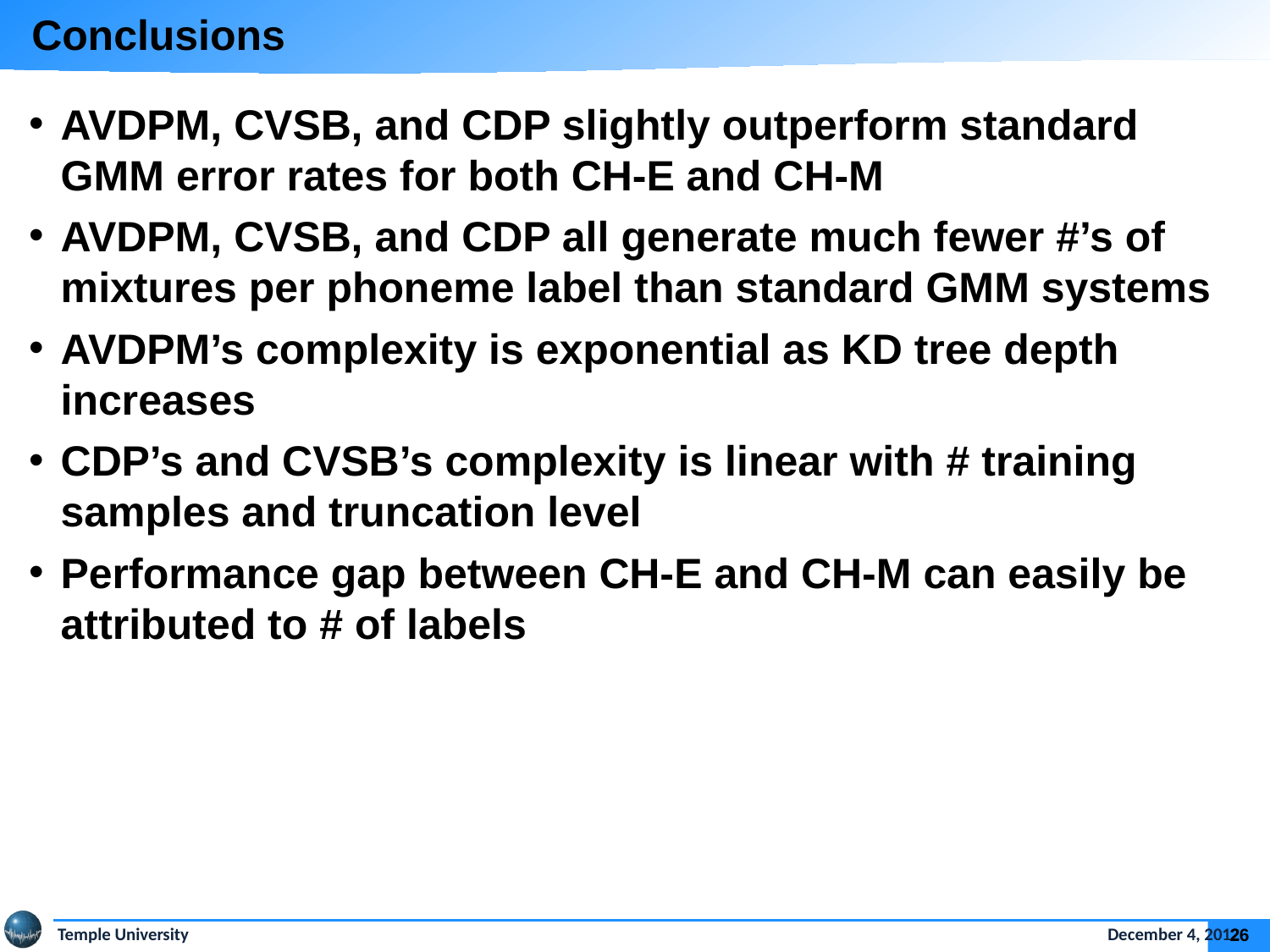

Conclusions

AVDPM, CVSB, and CDP slightly outperform standard GMM error rates for both CH-E and CH-M
AVDPM, CVSB, and CDP all generate much fewer #’s of mixtures per phoneme label than standard GMM systems
AVDPM’s complexity is exponential as KD tree depth increases
CDP’s and CVSB’s complexity is linear with # training samples and truncation level
Performance gap between CH-E and CH-M can easily be attributed to # of labels